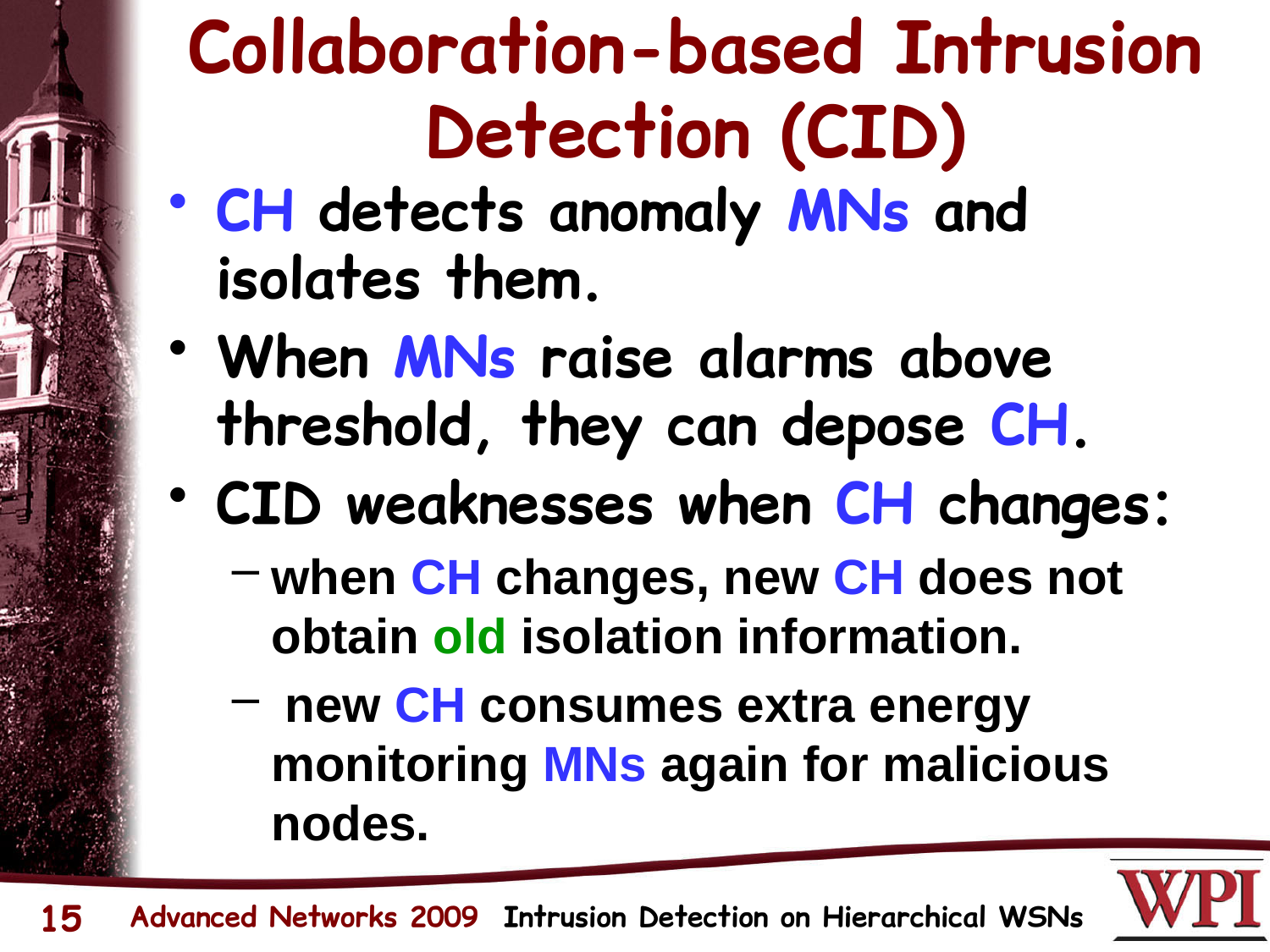

# Collaboration-based Intrusion Detection (CID)
CH detects anomaly MNs and isolates them.
When MNs raise alarms above threshold, they can depose CH.
CID weaknesses when CH changes:
when CH changes, new CH does not obtain old isolation information.
 new CH consumes extra energy monitoring MNs again for malicious nodes.
15
Advanced Networks 2009  Intrusion Detection on Hierarchical WSNs